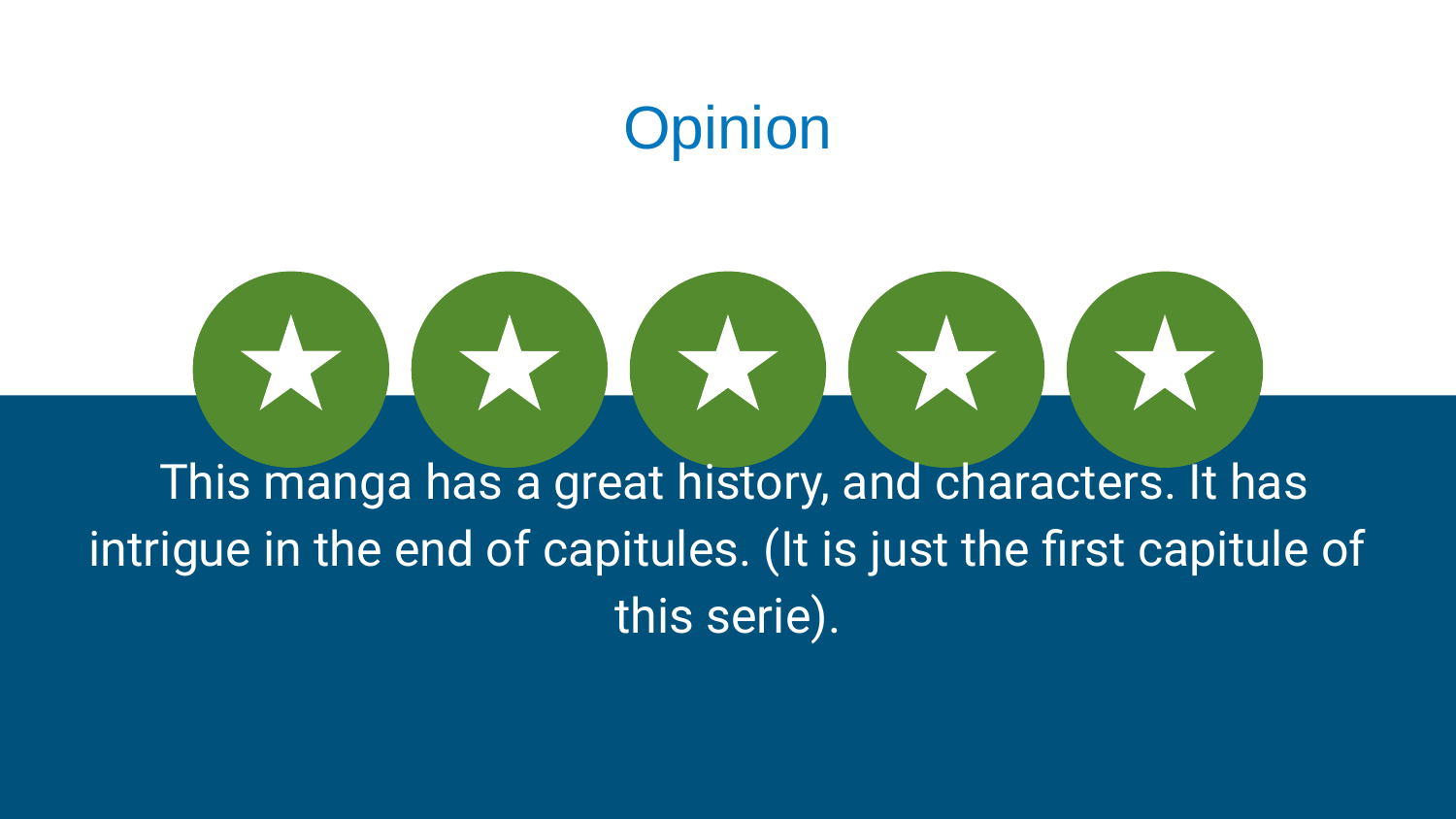

Opinion

 This manga has a great history, and characters. It has intrigue in the end of capitules. (It is just the first capitule of this serie).